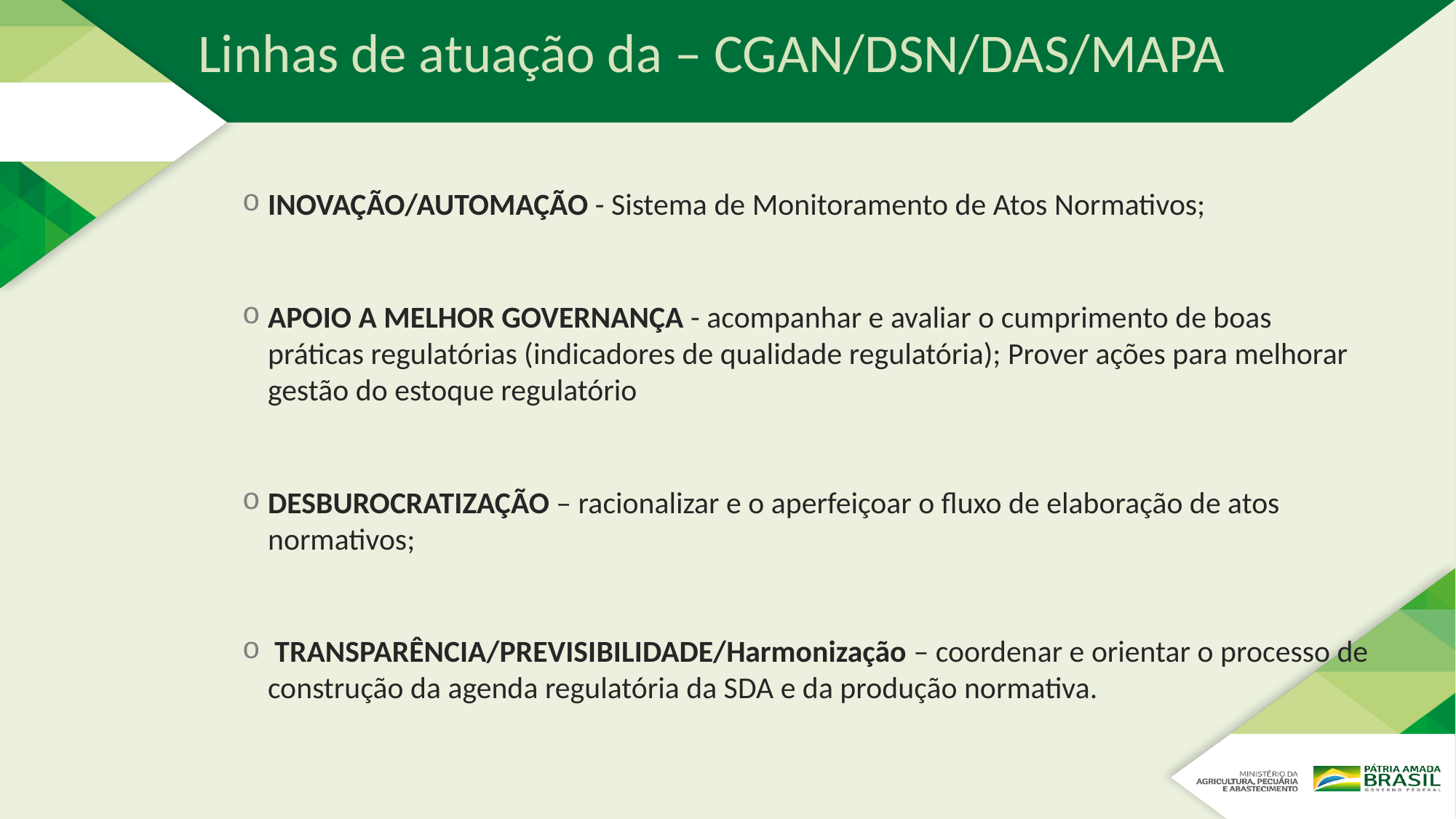

# Linhas de atuação da – CGAN/DSN/DAS/MAPA
INOVAÇÃO/AUTOMAÇÃO - Sistema de Monitoramento de Atos Normativos;

APOIO A MELHOR GOVERNANÇA - acompanhar e avaliar o cumprimento de boas práticas regulatórias (indicadores de qualidade regulatória); Prover ações para melhorar gestão do estoque regulatório

DESBUROCRATIZAÇÃO – racionalizar e o aperfeiçoar o fluxo de elaboração de atos  normativos;

 TRANSPARÊNCIA/PREVISIBILIDADE/Harmonização – coordenar e orientar o processo de construção da agenda regulatória da SDA e da produção normativa.